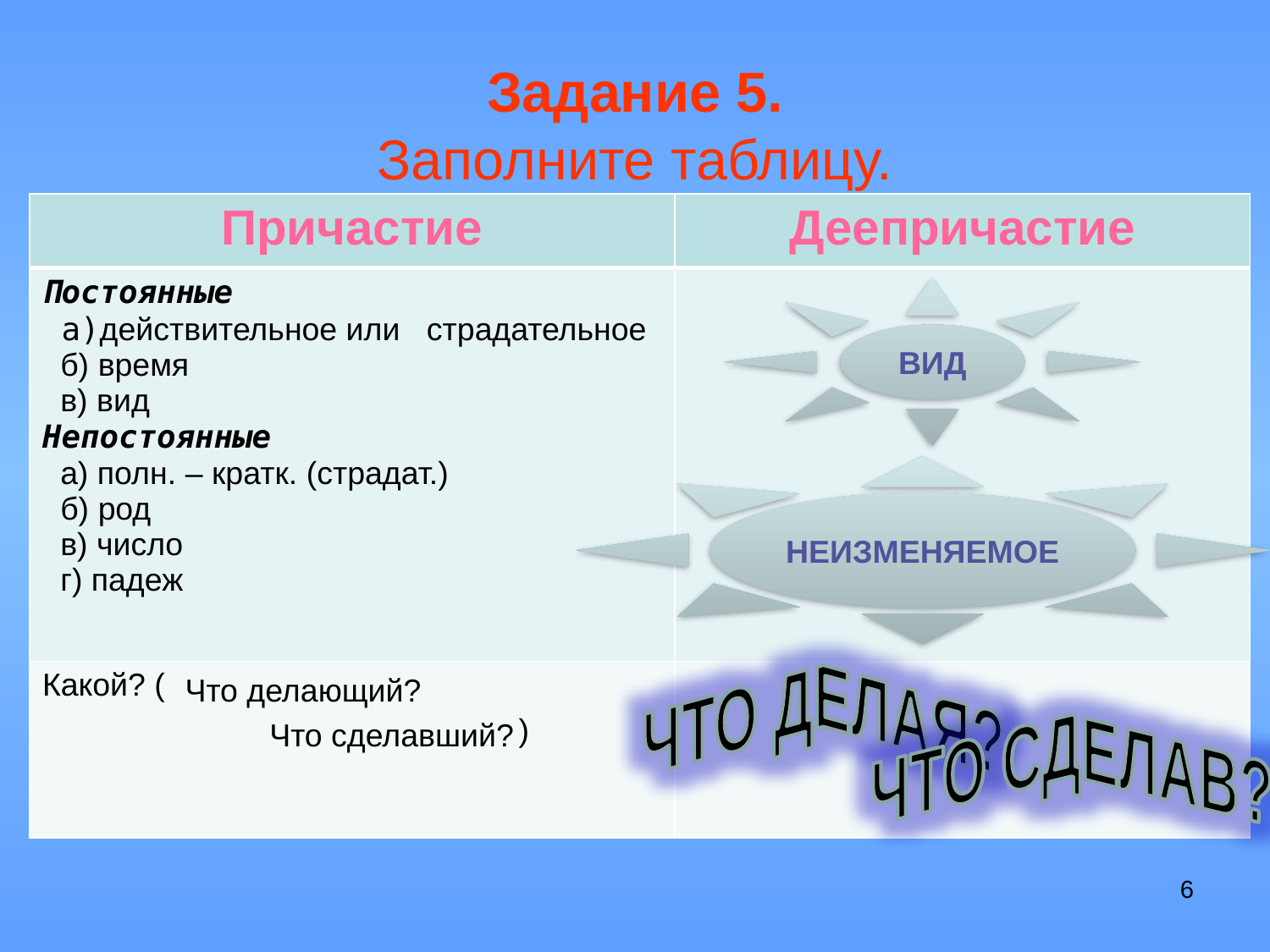

Задание 5.
Заполните таблицу.
| Причастие | Деепричастие |
| --- | --- |
| Постоянные а)действительное или страдательное б) время в) вид Непостоянные а) полн. – кратк. (страдат.) б) род в) число г) падеж |  |
| Какой? ( |  |
ВИД
НЕИЗМЕНЯЕМОЕ
ЧТО ДЕЛАЯ?
Что делающий?
)
Что сделавший?
ЧТО СДЕЛАВ?
6